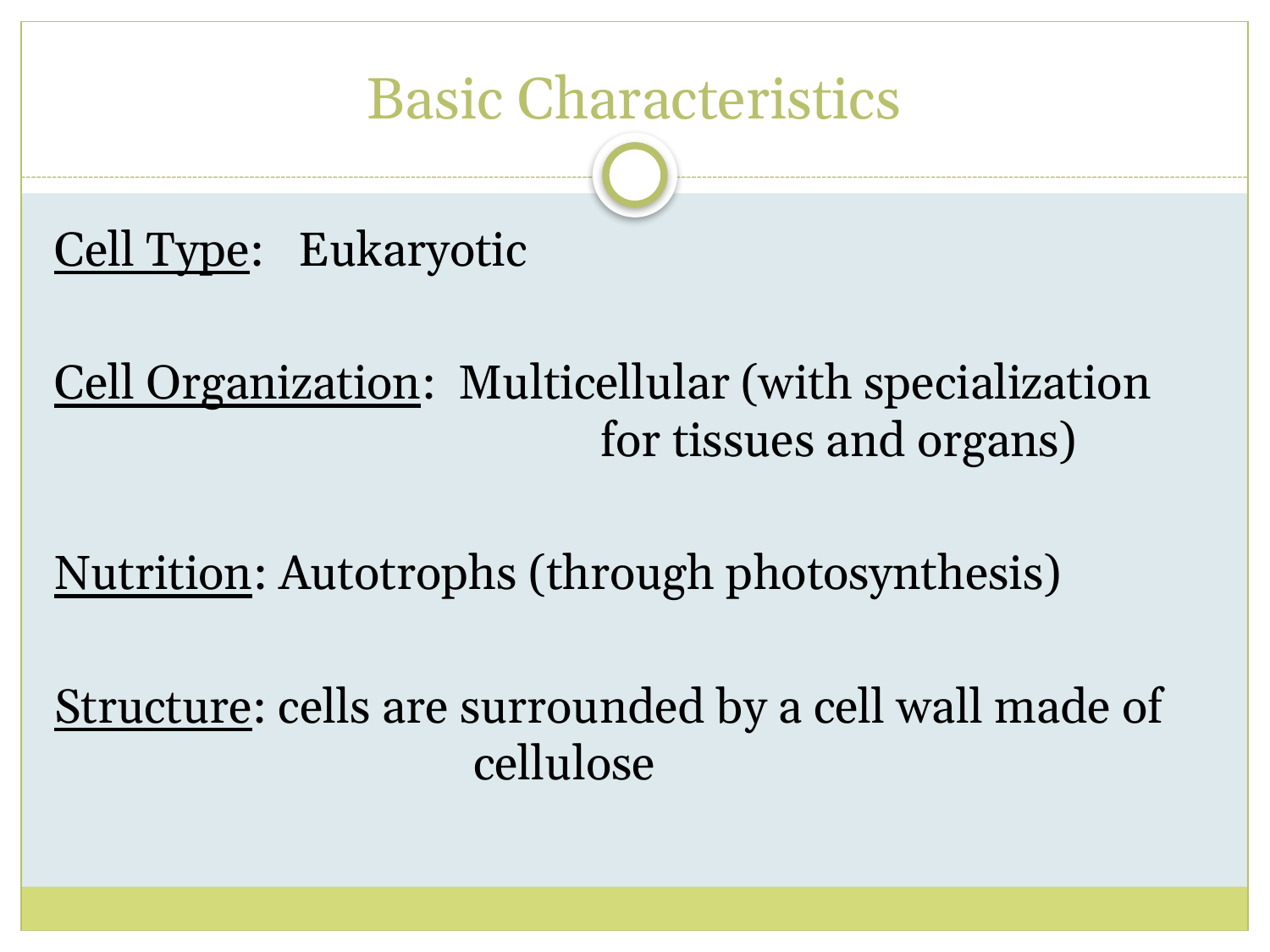

# Basic Characteristics
Cell Type:   Eukaryotic

Cell Organization:  Multicellular (with specialization 				for tissues and organs)

Nutrition: Autotrophs (through photosynthesis)

Structure: cells are surrounded by a cell wall made of 			cellulose